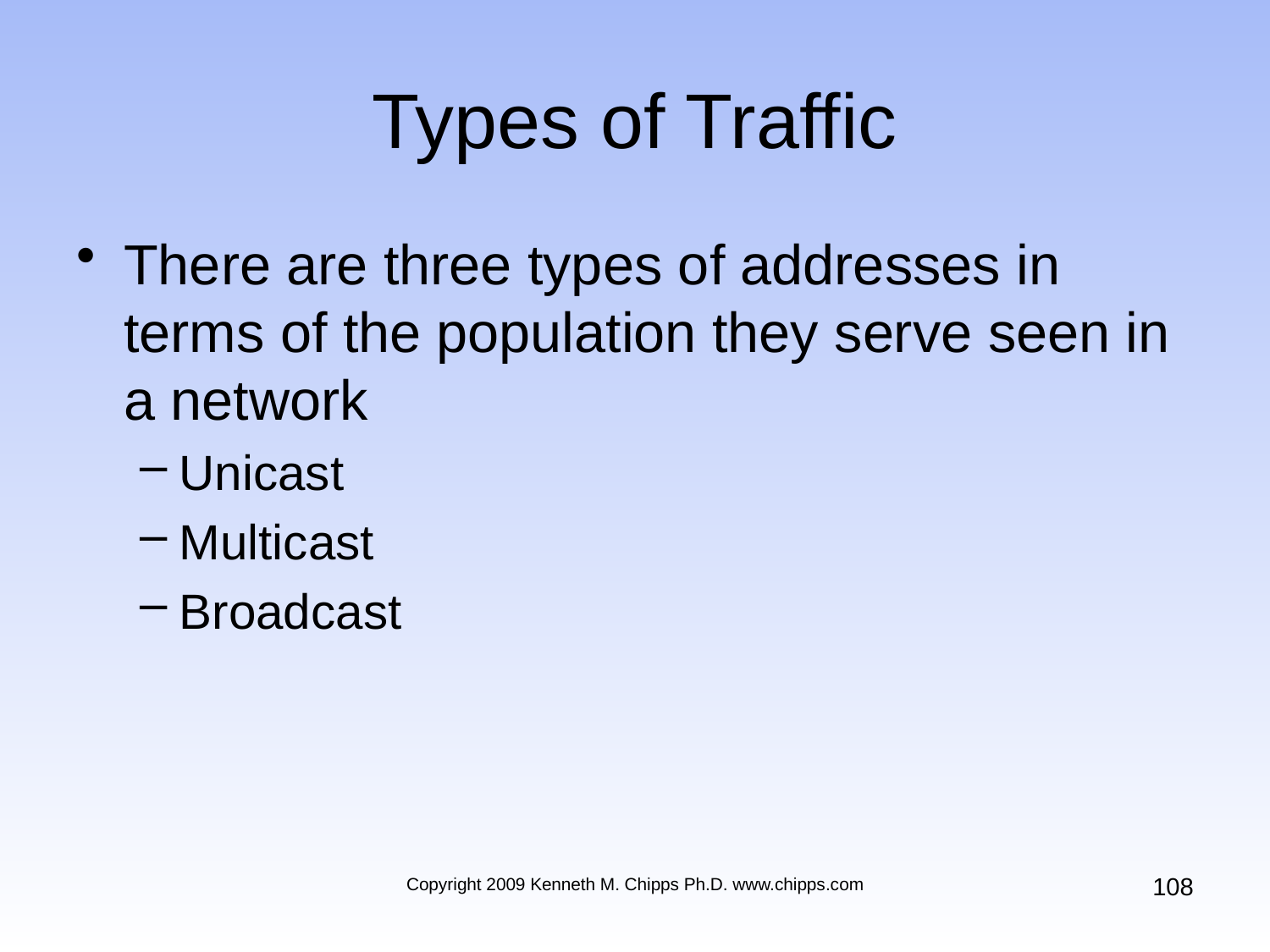

# Types of Traffic
There are three types of addresses in terms of the population they serve seen in a network
Unicast
Multicast
Broadcast
108
Copyright 2009 Kenneth M. Chipps Ph.D. www.chipps.com